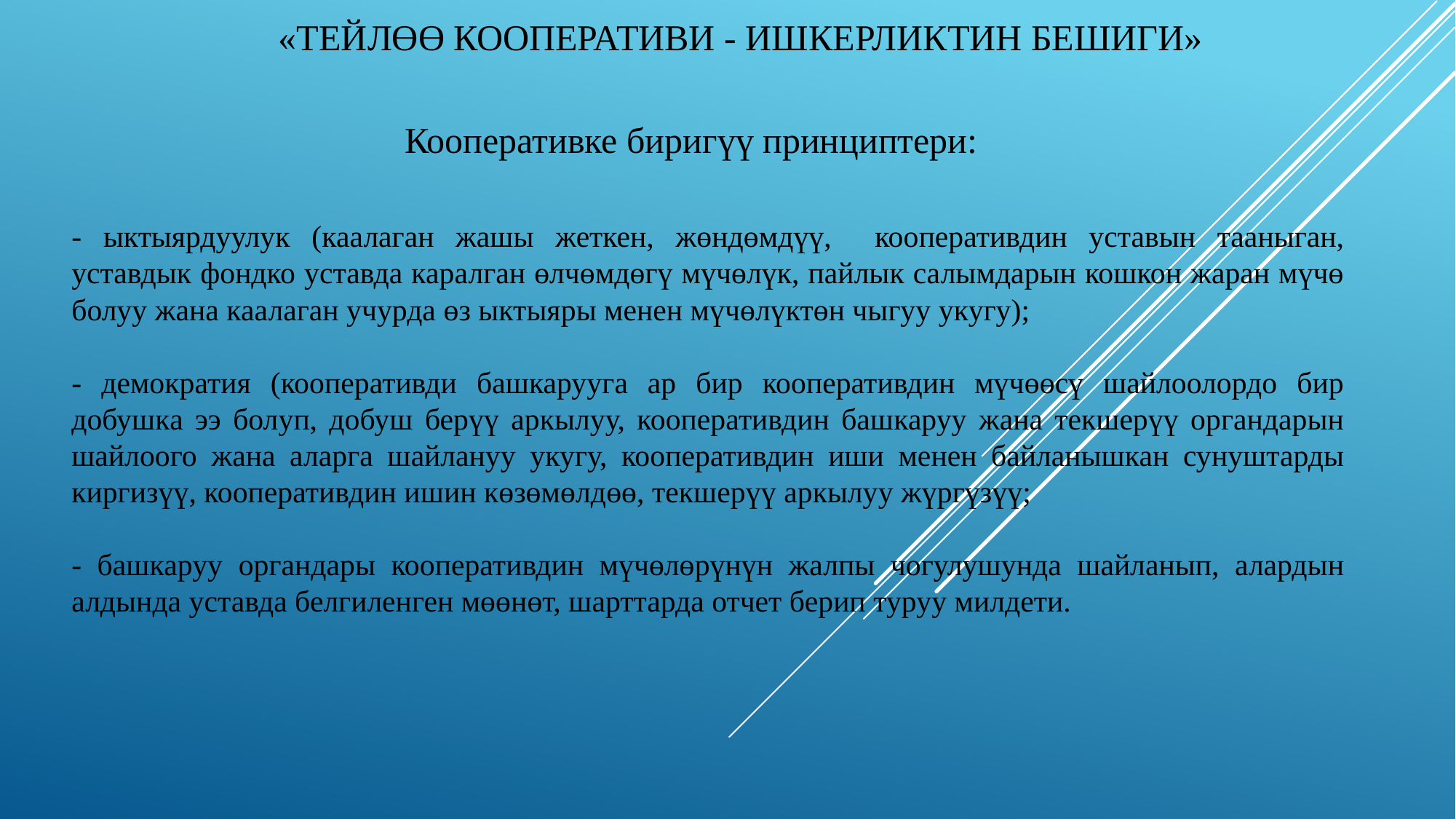

# «Тейлөө кооперативи - ишкерликтин бешиги»
Кооперативке биригүү принциптери:

- ыктыярдуулук (каалаган жашы жеткен, жөндөмдүү,  кооперативдин уставын тааныган, уставдык фондко уставда каралган өлчөмдөгү мүчөлүк, пайлык салымдарын кошкон жаран мүчө болуу жана каалаган учурда өз ыктыяры менен мүчөлүктөн чыгуу укугу);

- демократия (кооперативди башкарууга ар бир кооперативдин мүчөөсү шайлоолордо бир добушка ээ болуп, добуш берүү аркылуу, кооперативдин башкаруу жана текшерүү органдарын шайлоого жана аларга шайлануу укугу, кооперативдин иши менен байланышкан сунуштарды киргизүү, кооперативдин ишин көзөмөлдөө, текшерүү аркылуу жүргүзүү;

- башкаруу органдары кооперативдин мүчөлөрүнүн жалпы чогулушунда шайланып, алардын алдында уставда белгиленген мөөнөт, шарттарда отчет берип туруу милдети.